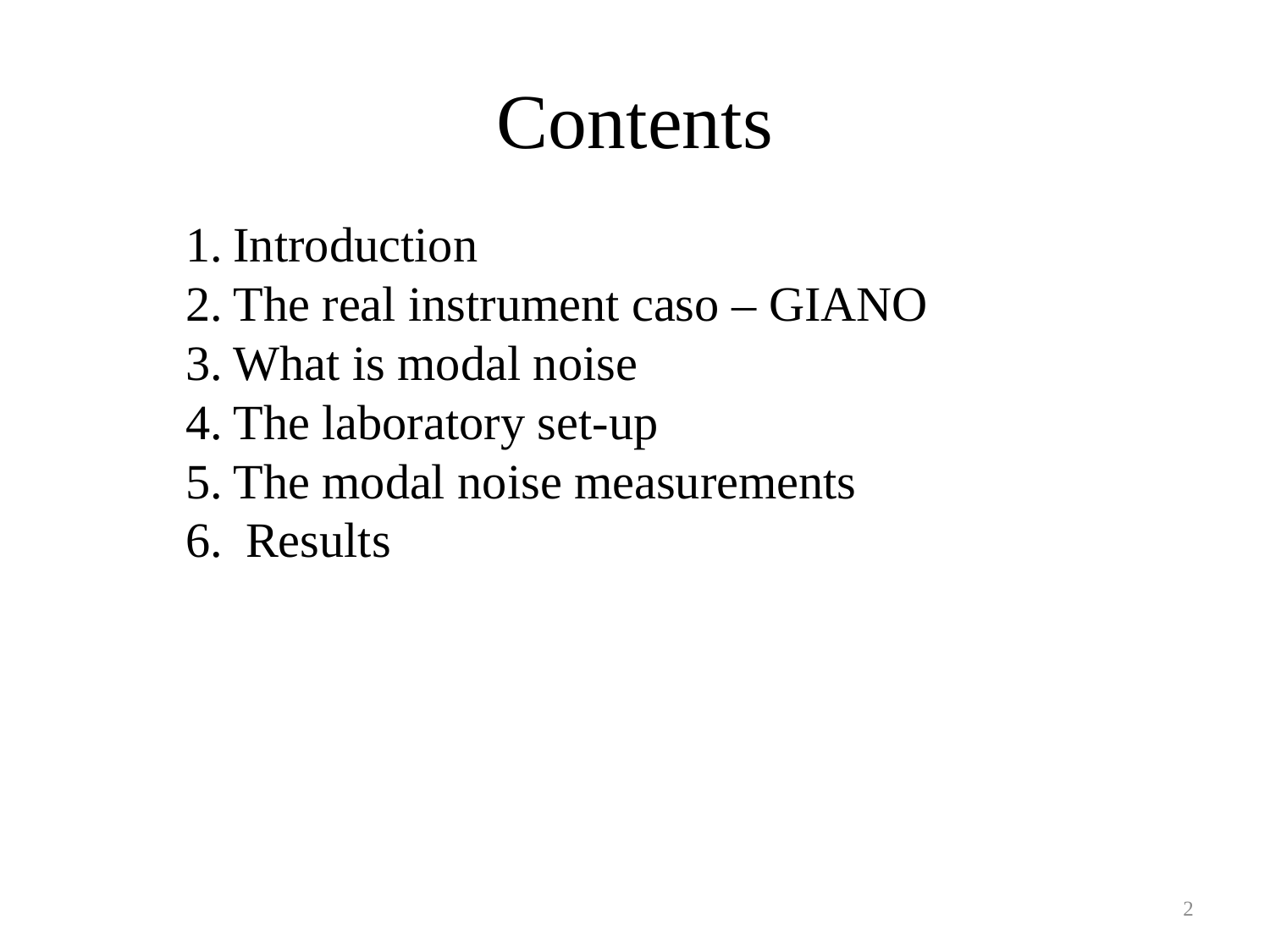

# Contents
Introduction
The real instrument caso – GIANO
What is modal noise
The laboratory set-up
The modal noise measurements
 Results
2